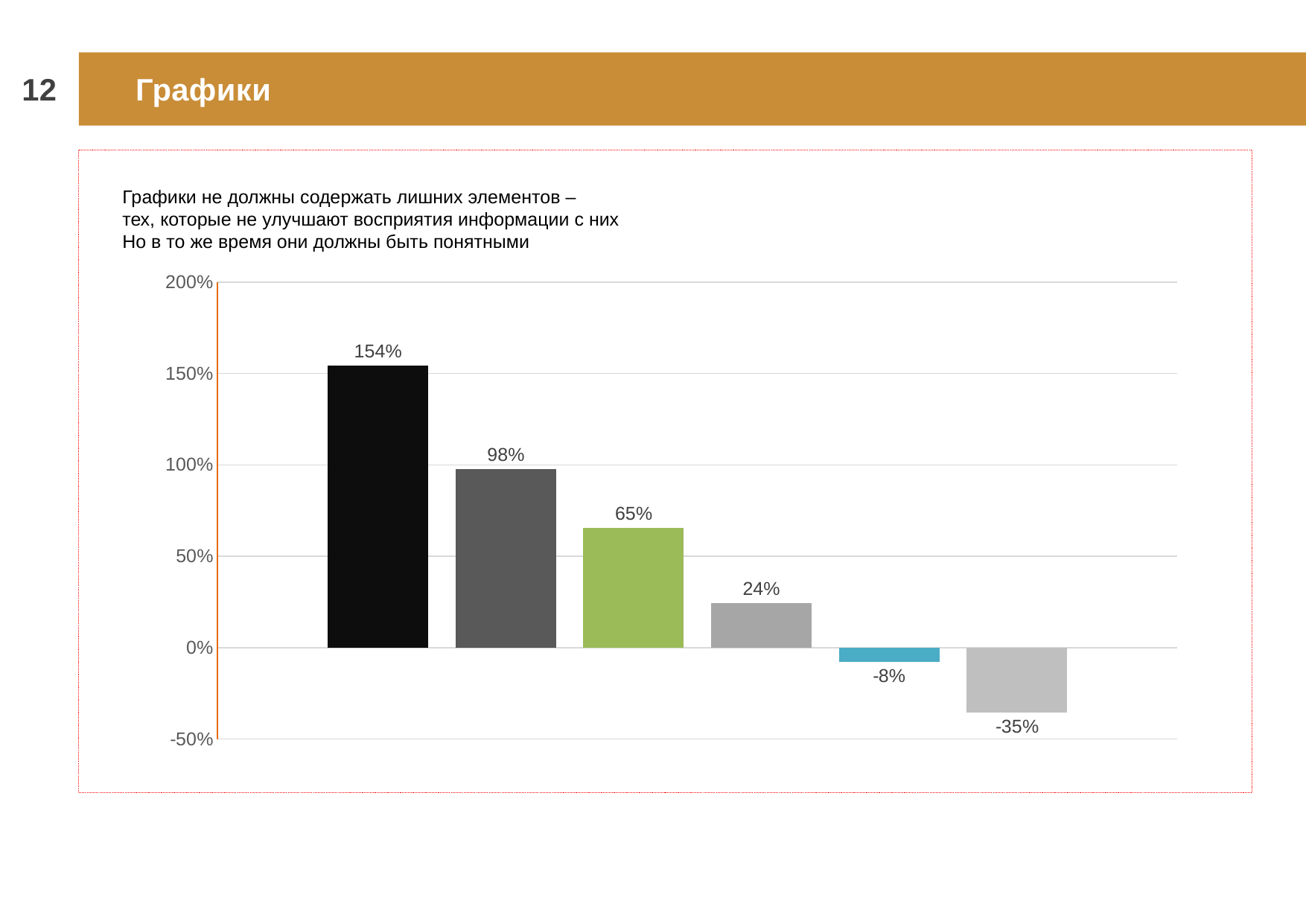

12
Графики

Графики не должны содержать лишних элементов –
тех, которые не улучшают восприятия информации с них
Но в то же время они должны быть понятными

### Chart

| Category | Региональный бюджет | Средства медицинских организаций | Средства Фонда ОМС | Средства пациентов | Трансферты / субвенции из федерального в региональный бюджет | Федеральный бюджет |
|---|---|---|---|---|---|---|
| Динамика 2017 к 2014 | 1.542548099177022 | 0.975574511855357 | 0.653527819859202 | 0.244876206276976 | -0.0775952725597296 | -0.353786027239037 |